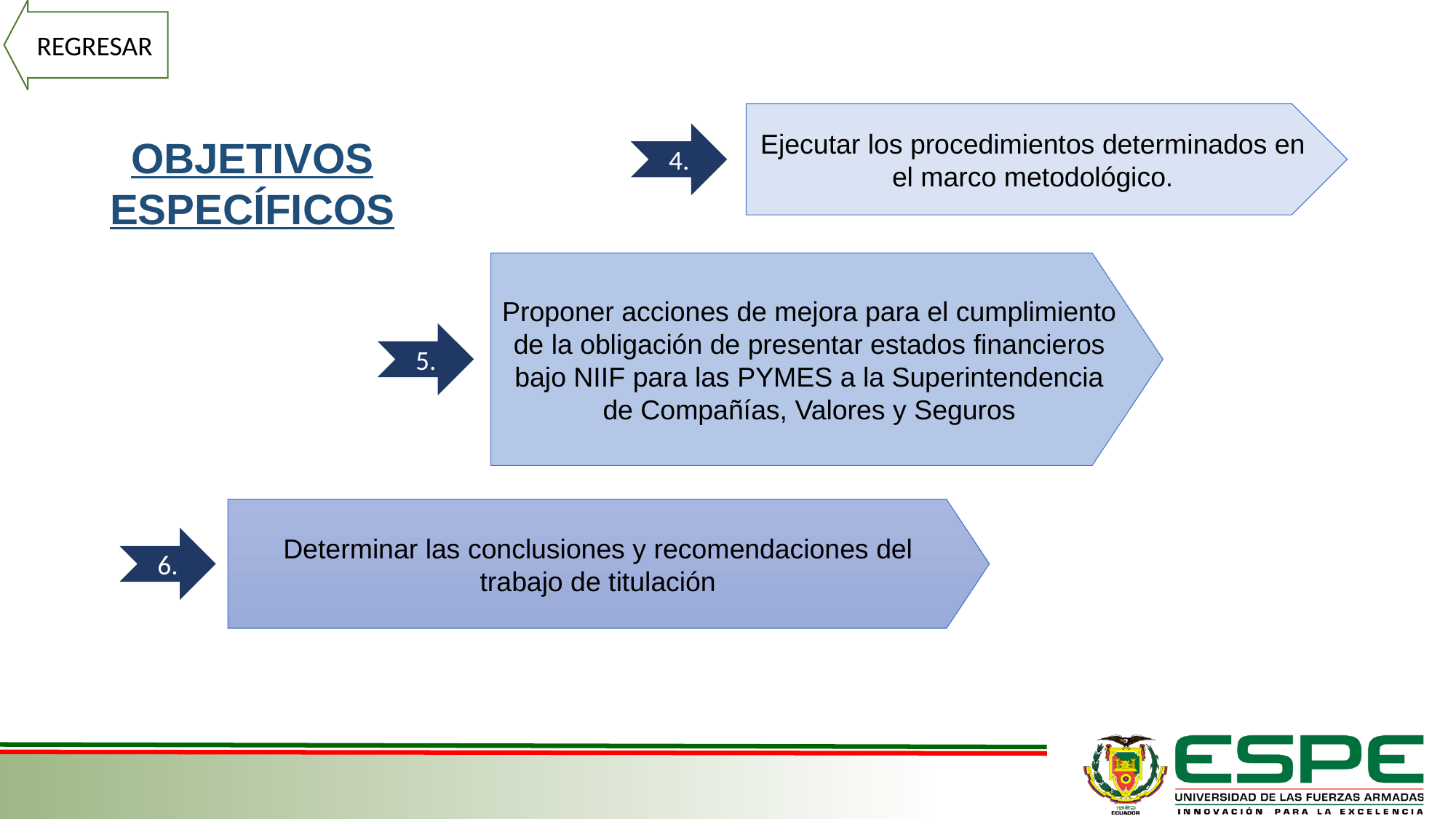

REGRESAR
Ejecutar los procedimientos determinados en el marco metodológico.
4.
OBJETIVOS ESPECÍFICOS
Proponer acciones de mejora para el cumplimiento de la obligación de presentar estados financieros bajo NIIF para las PYMES a la Superintendencia de Compañías, Valores y Seguros
5.
Determinar las conclusiones y recomendaciones del trabajo de titulación
6.